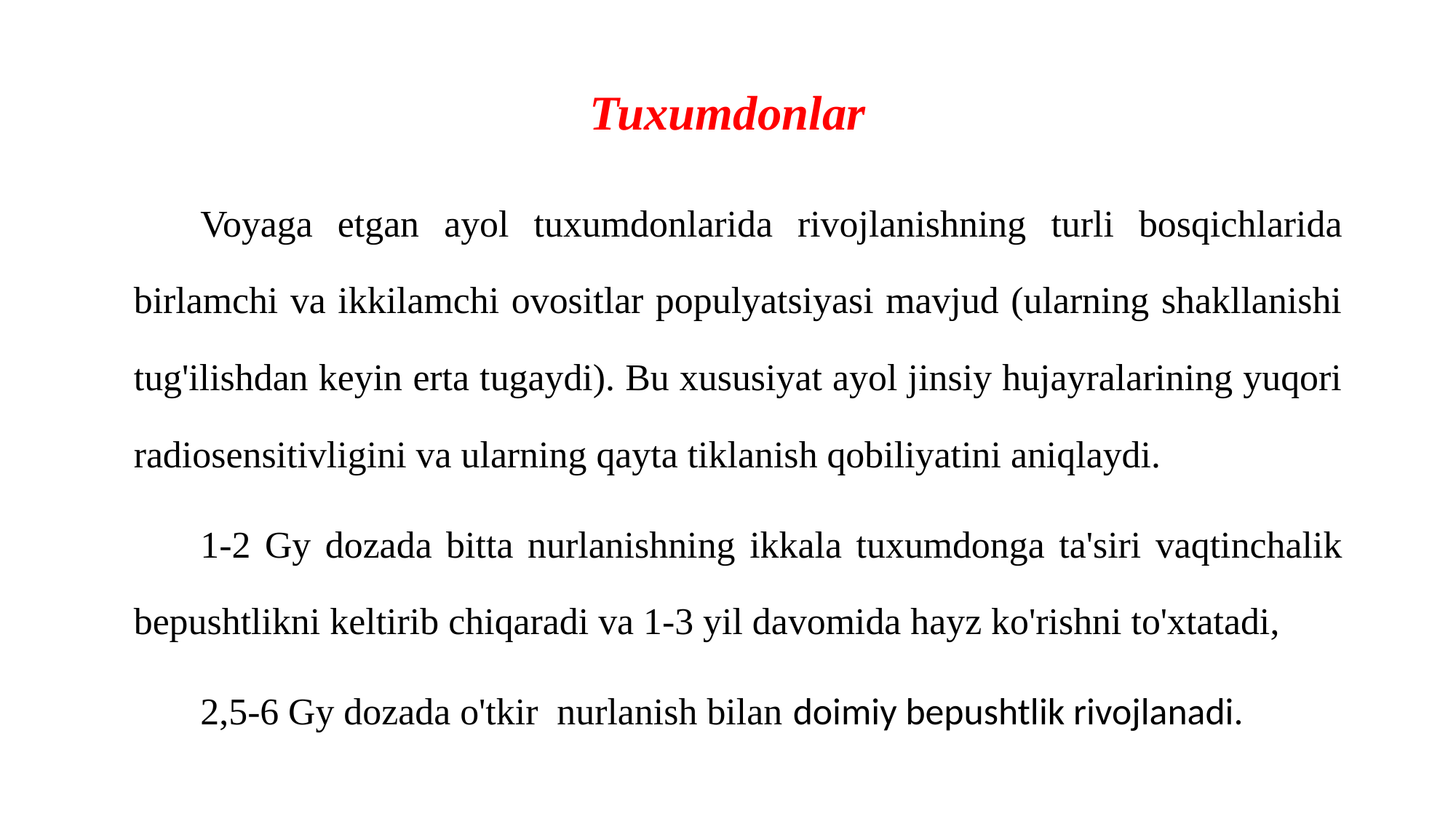

# Tuxumdonlar
Voyaga etgan ayol tuxumdonlarida rivojlanishning turli bosqichlarida birlamchi va ikkilamchi ovositlar populyatsiyasi mavjud (ularning shakllanishi tug'ilishdan keyin erta tugaydi). Bu xususiyat ayol jinsiy hujayralarining yuqori radiosensitivligini va ularning qayta tiklanish qobiliyatini aniqlaydi.
1-2 Gy dozada bitta nurlanishning ikkala tuxumdonga ta'siri vaqtinchalik bepushtlikni keltirib chiqaradi va 1-3 yil davomida hayz ko'rishni to'xtatadi,
2,5-6 Gy dozada o'tkir  nurlanish bilan doimiy bepushtlik rivojlanadi.